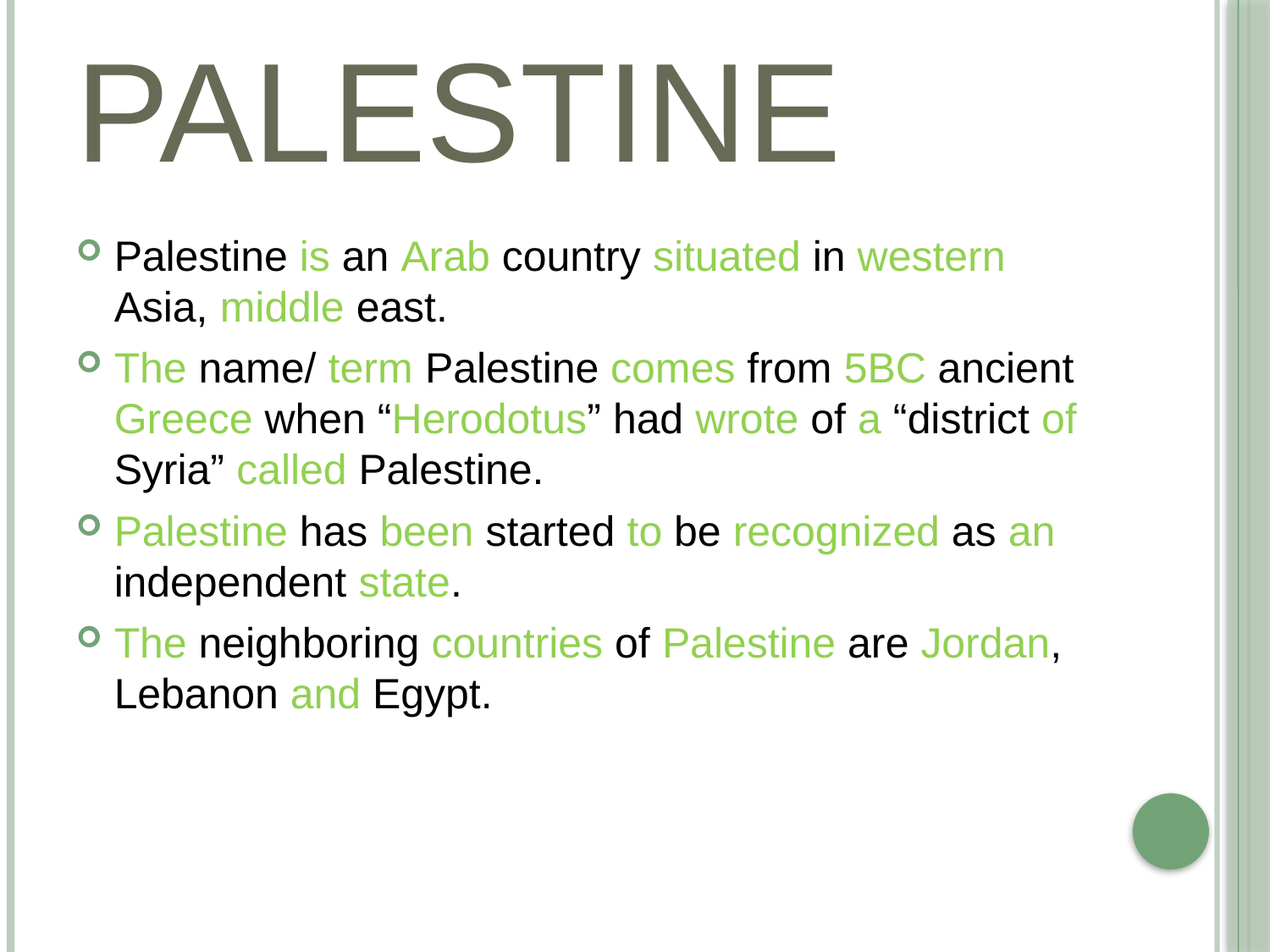

# palestine
Palestine is an Arab country situated in western Asia, middle east.
The name/ term Palestine comes from 5BC ancient Greece when “Herodotus” had wrote of a “district of Syria” called Palestine.
Palestine has been started to be recognized as an independent state.
The neighboring countries of Palestine are Jordan, Lebanon and Egypt.